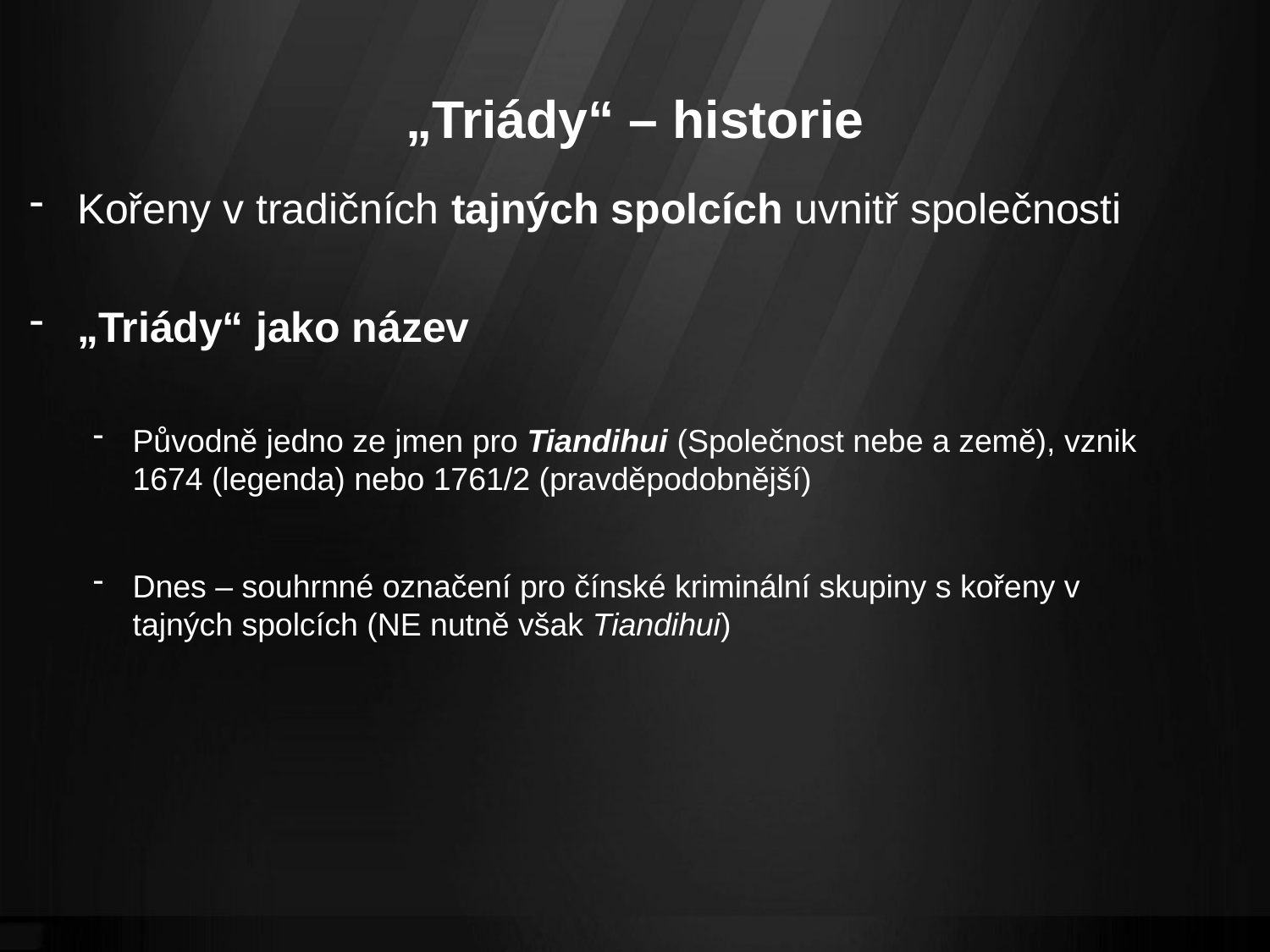

# „Triády“ – historie
Kořeny v tradičních tajných spolcích uvnitř společnosti

„Triády“ jako název

Původně jedno ze jmen pro Tiandihui (Společnost nebe a země), vznik 1674 (legenda) nebo 1761/2 (pravděpodobnější)

Dnes – souhrnné označení pro čínské kriminální skupiny s kořeny v tajných spolcích (NE nutně však Tiandihui)